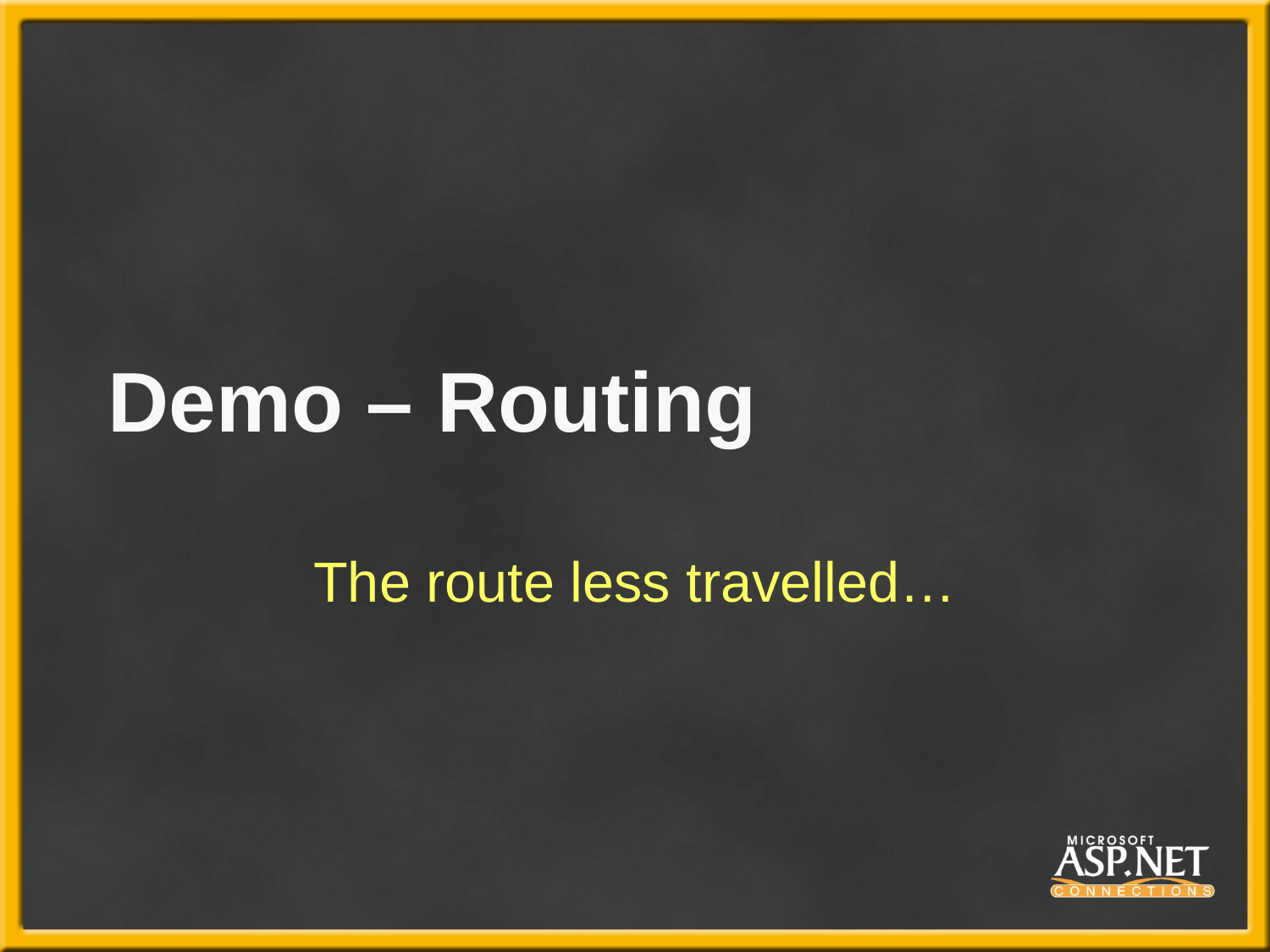

# Demo – Routing
The route less travelled…